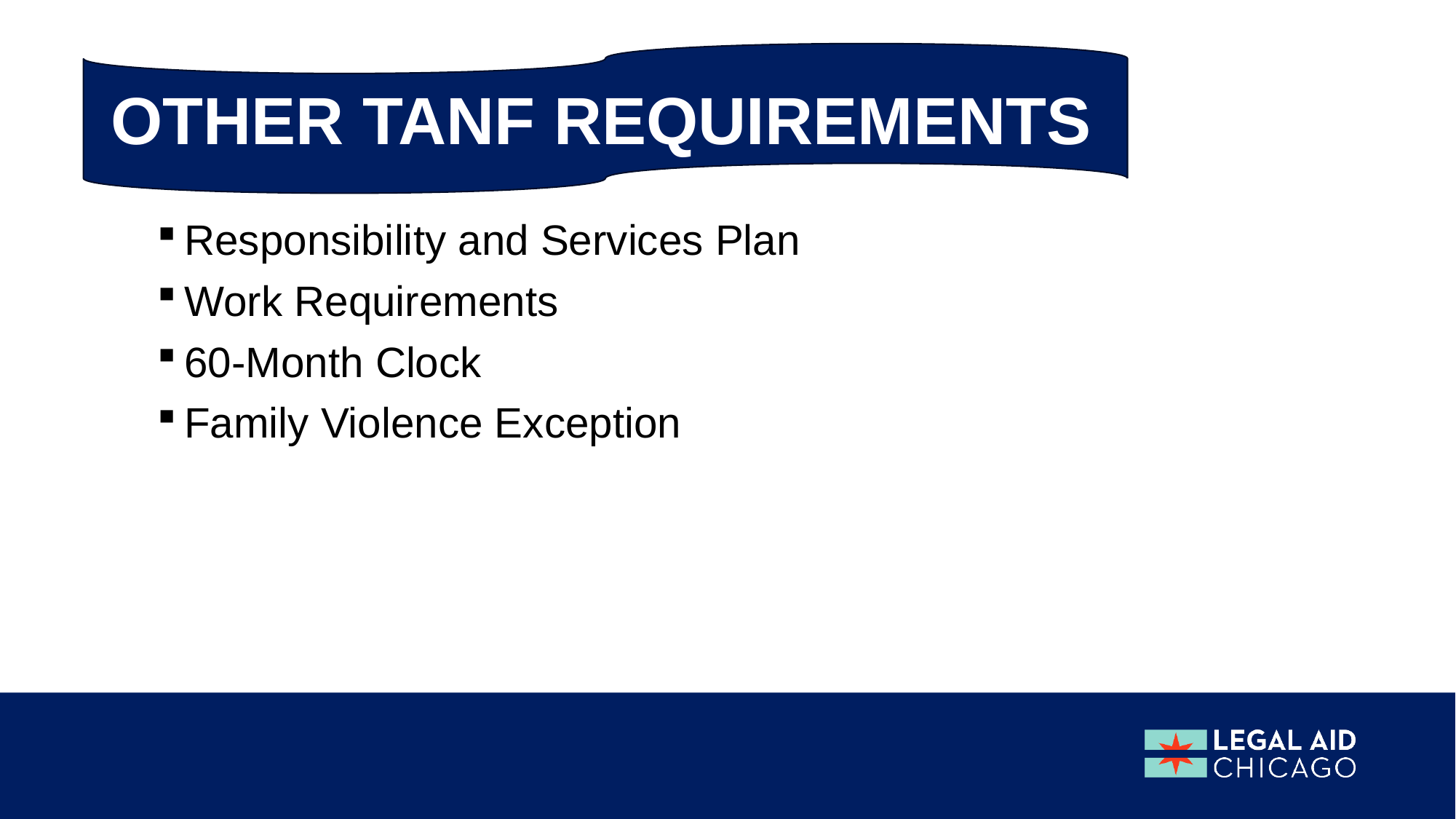

# Other tanf requirements
Responsibility and Services Plan
Work Requirements
60-Month Clock
Family Violence Exception